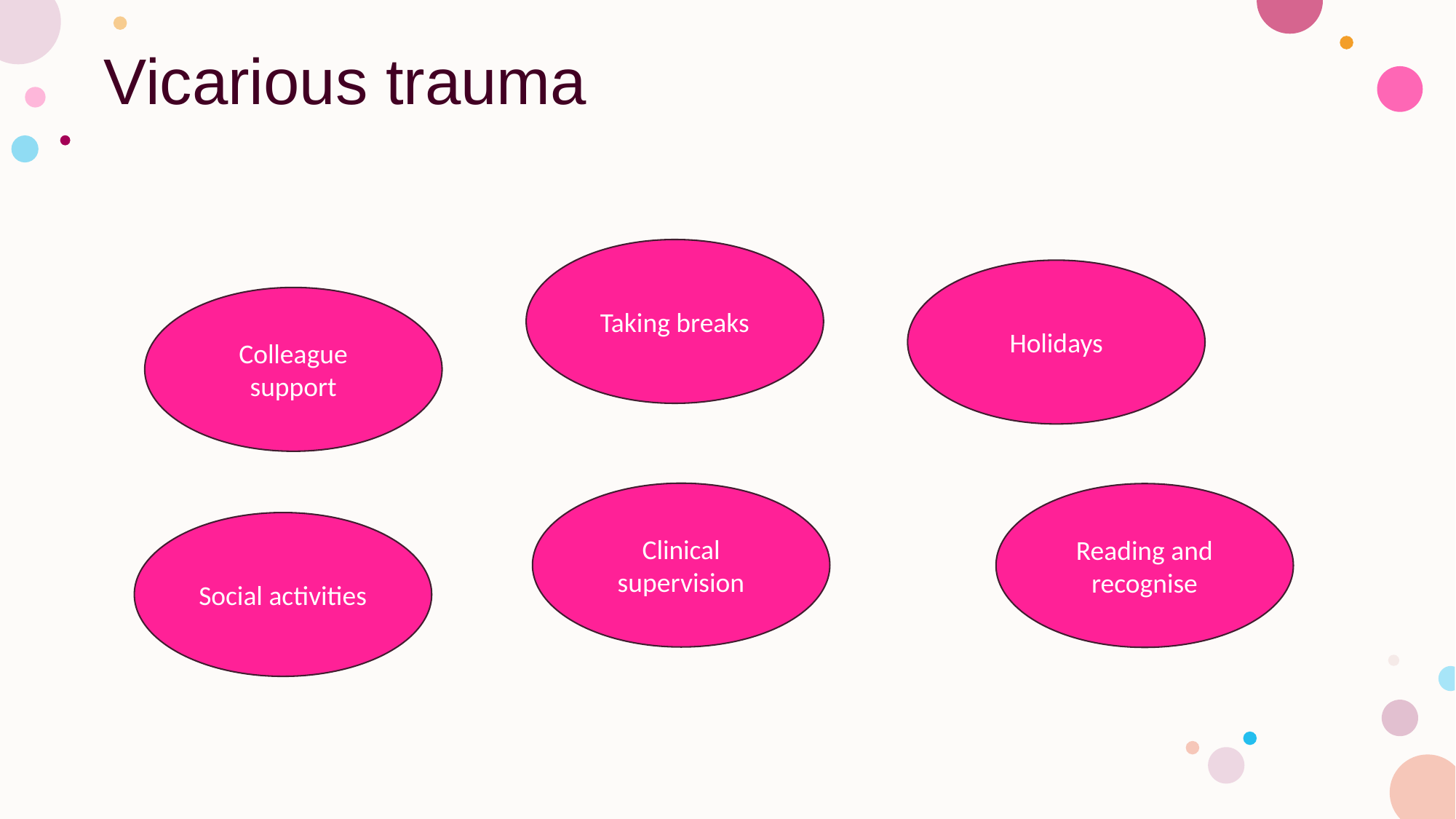

# Vicarious trauma

Taking breaks
Holidays
Colleague support
Clinical supervision
Reading and recognise
Social activities